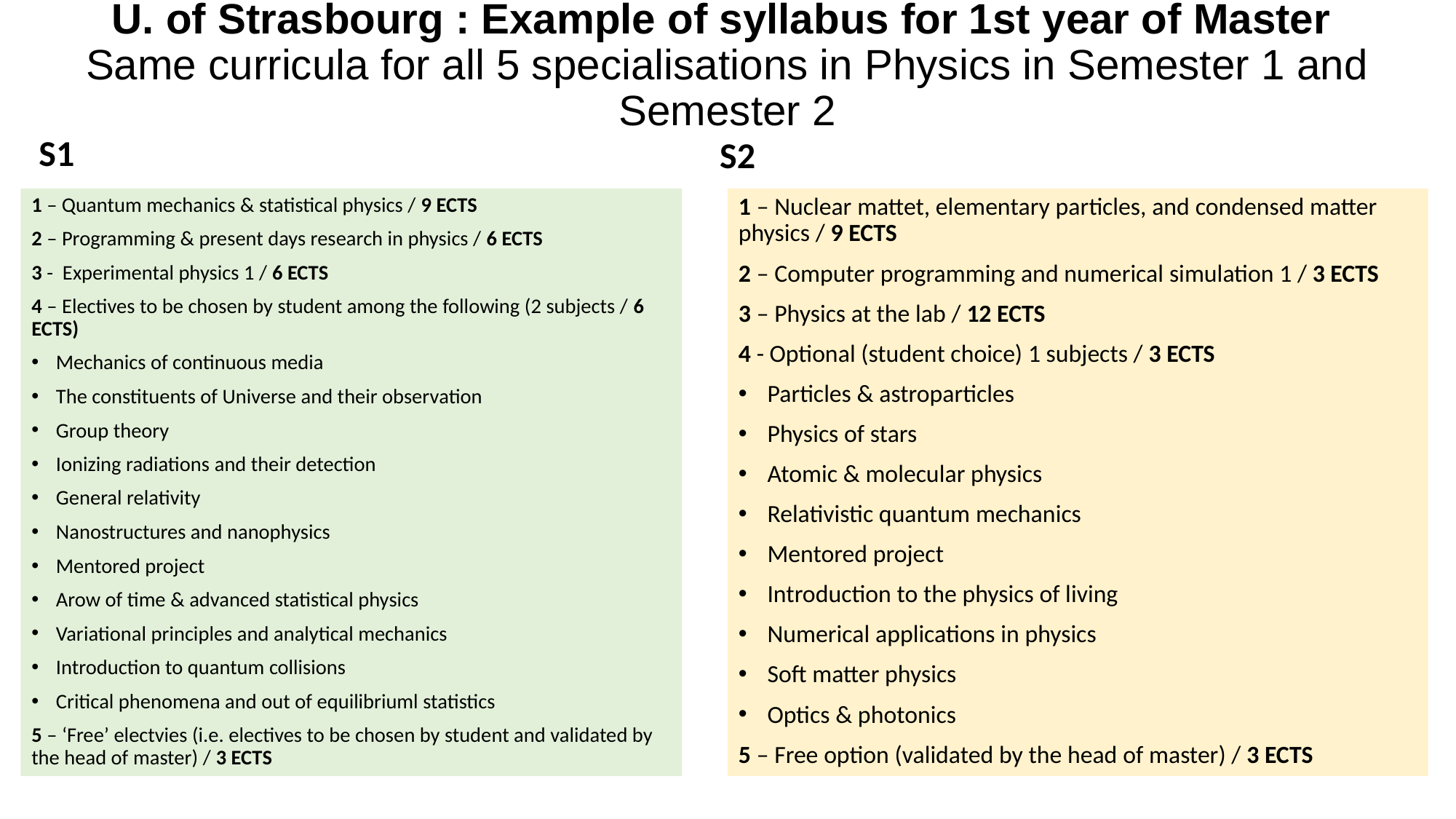

# U. of Strasbourg : Example of syllabus for 1st year of Master Same curricula for all 5 specialisations in Physics in Semester 1 and Semester 2
S1
S2
1 – Quantum mechanics & statistical physics / 9 ECTS
2 – Programming & present days research in physics / 6 ECTS
3 -  Experimental physics 1 / 6 ECTS
4 – Electives to be chosen by student among the following (2 subjects / 6 ECTS)
Mechanics of continuous media
The constituents of Universe and their observation
Group theory
Ionizing radiations and their detection
General relativity
Nanostructures and nanophysics
Mentored project
Arow of time & advanced statistical physics
Variational principles and analytical mechanics
Introduction to quantum collisions
Critical phenomena and out of equilibriuml statistics
5 – ‘Free’ electvies (i.e. electives to be chosen by student and validated by the head of master) / 3 ECTS
1 – Nuclear mattet, elementary particles, and condensed matter physics / 9 ECTS
2 – Computer programming and numerical simulation 1 / 3 ECTS
3 – Physics at the lab / 12 ECTS
4 - Optional (student choice) 1 subjects / 3 ECTS
Particles & astroparticles
Physics of stars
Atomic & molecular physics
Relativistic quantum mechanics
Mentored project
Introduction to the physics of living
Numerical applications in physics
Soft matter physics
Optics & photonics
5 – Free option (validated by the head of master) / 3 ECTS